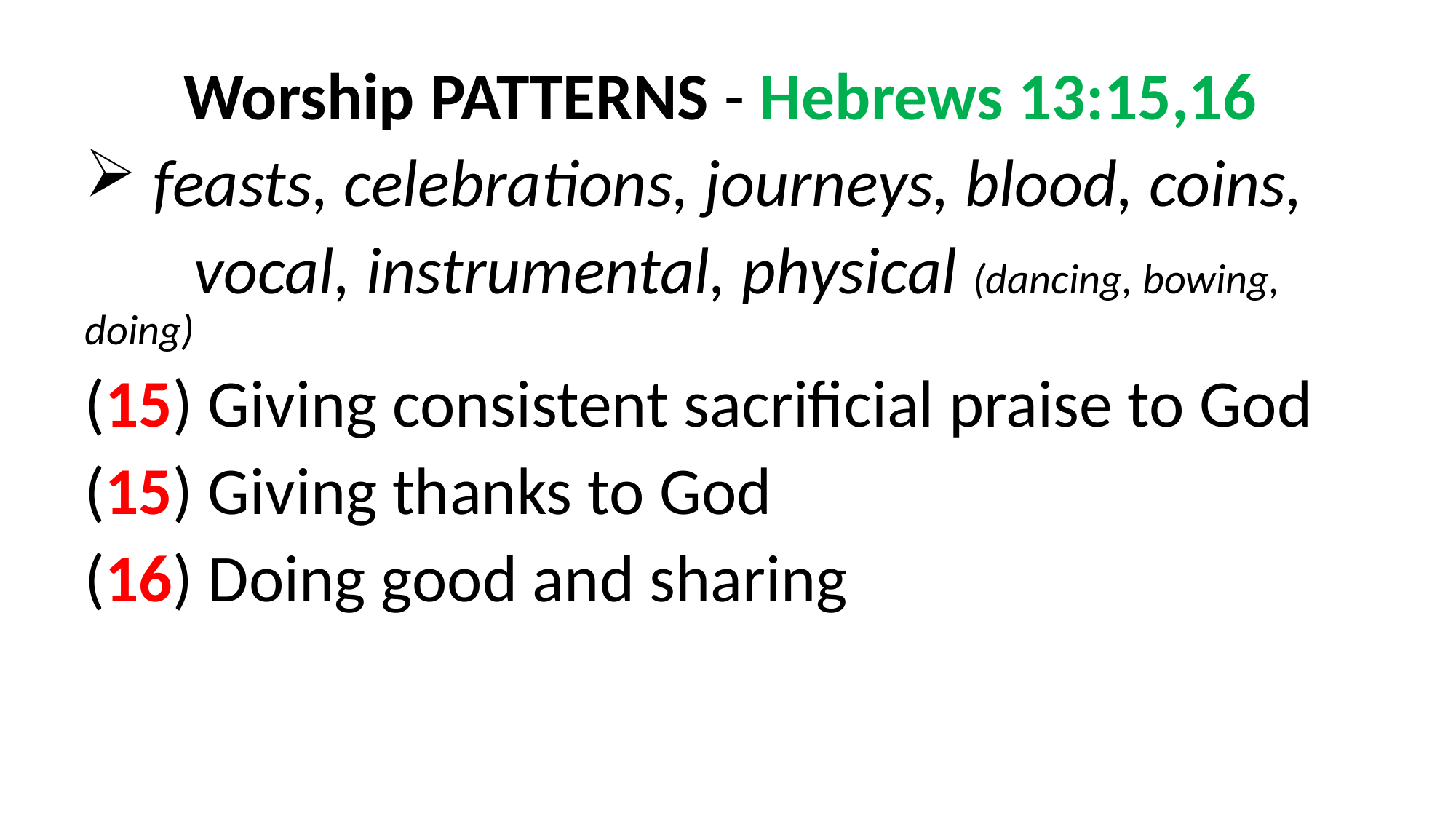

Worship PATTERNS - Hebrews 13:15,16
feasts, celebrations, journeys, blood, coins,
	vocal, instrumental, physical (dancing, bowing, doing)
(15) Giving consistent sacrificial praise to God
(15) Giving thanks to God
(16) Doing good and sharing